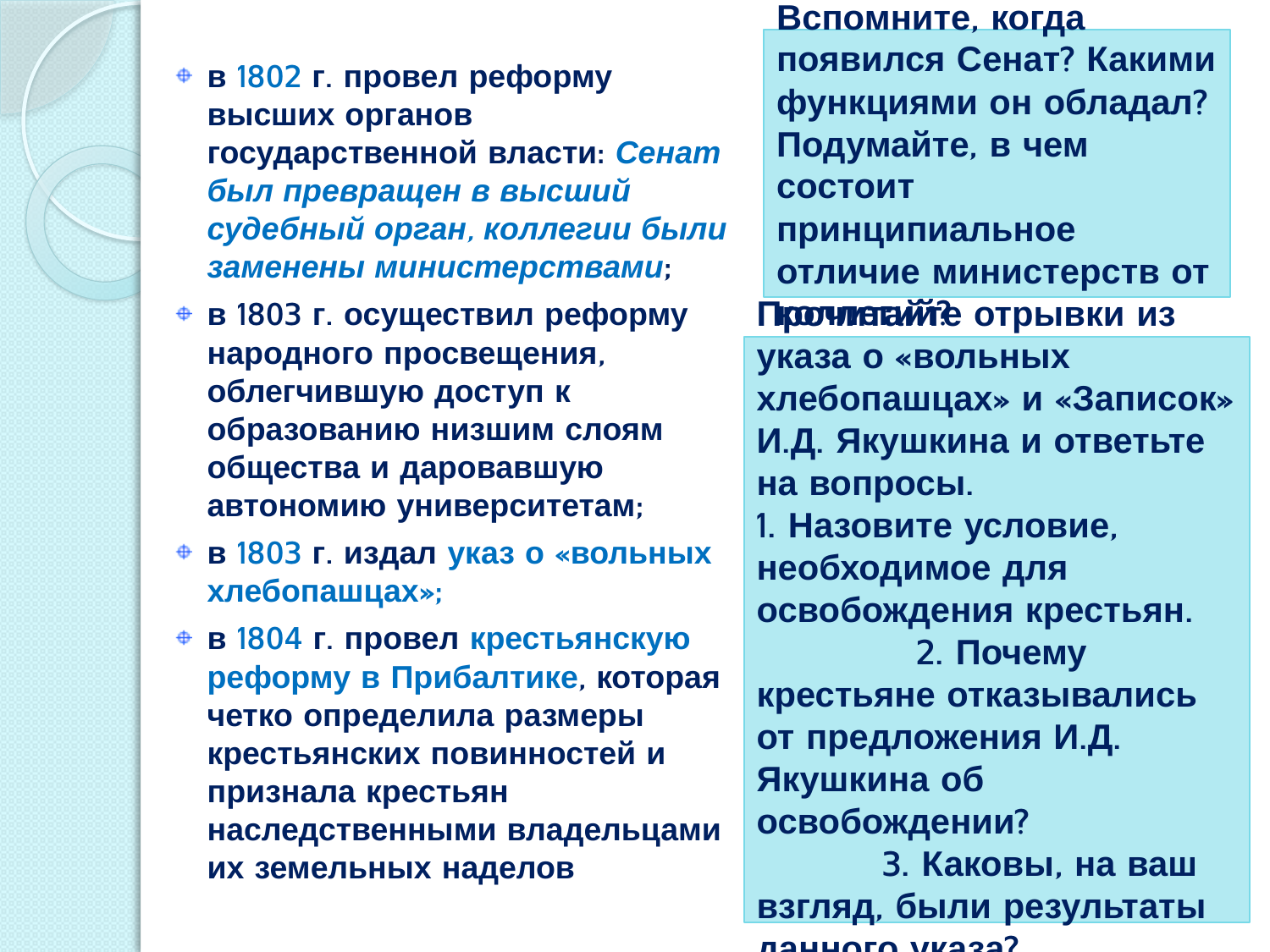

Вспомните, когда появился Сенат? Какими функциями он обладал?
Подумайте, в чем состоит принципиальное отличие министерств от коллегий?
в 1802 г. провел реформу высших органов государственной власти: Сенат был превращен в высший судебный орган, коллегии были заменены министерствами;
в 1803 г. осуществил реформу народного просвещения, облегчившую доступ к образованию низшим слоям общества и даровавшую автономию университетам;
в 1803 г. издал указ о «вольных хлебопашцах»;
в 1804 г. провел крестьянскую реформу в Прибалтике, которая четко определила размеры крестьянских повинностей и признала крестьян наследственными владельцами их земельных наделов
Прочитайте отрывки из указа о «вольных хлебопашцах» и «Записок» И.Д. Якушкина и ответьте на вопросы.
1. Назовите условие, необходимое для освобождения крестьян.                  2. Почему крестьяне отказывались от предложения И.Д. Якушкина об освобождении?                              3. Каковы, на ваш взгляд, были результаты данного указа?